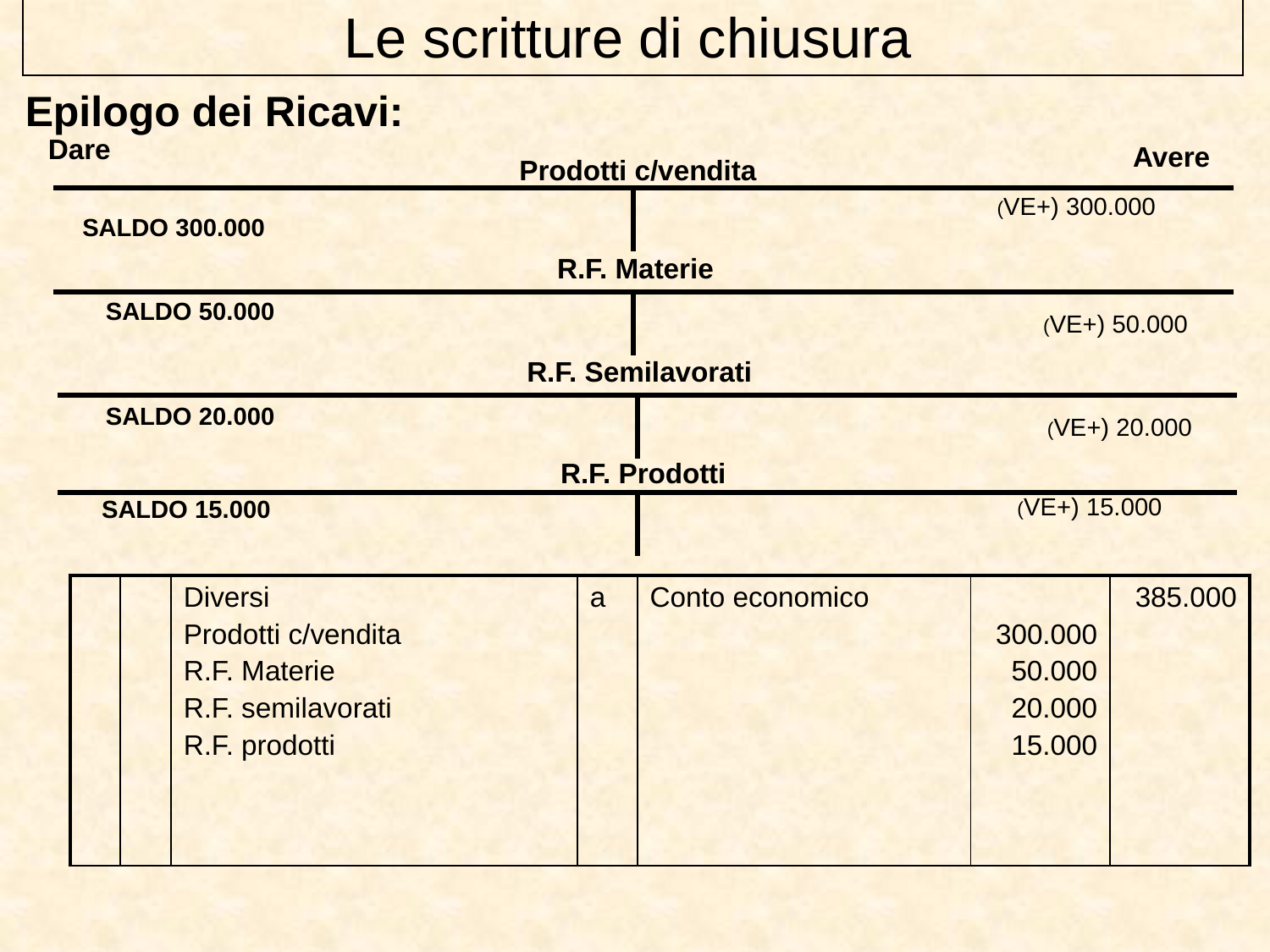

Le scritture di chiusura

Epilogo dei Ricavi:
Dare
Avere
Prodotti c/vendita
(VE+) 300.000
|  |  |
| --- | --- |
SALDO 300.000
R.F. Materie
SALDO 50.000
|  |  |
| --- | --- |
(VE+) 50.000
R.F. Semilavorati
SALDO 20.000
|  |  |
| --- | --- |
(VE+) 20.000
R.F. Prodotti
(VE+) 15.000
SALDO 15.000
|  |  |
| --- | --- |
|  |  | Diversi Prodotti c/vendita R.F. Materie R.F. semilavorati R.F. prodotti | a | Conto economico | 300.000 50.000 20.000 15.000 | 385.000 |
| --- | --- | --- | --- | --- | --- | --- |